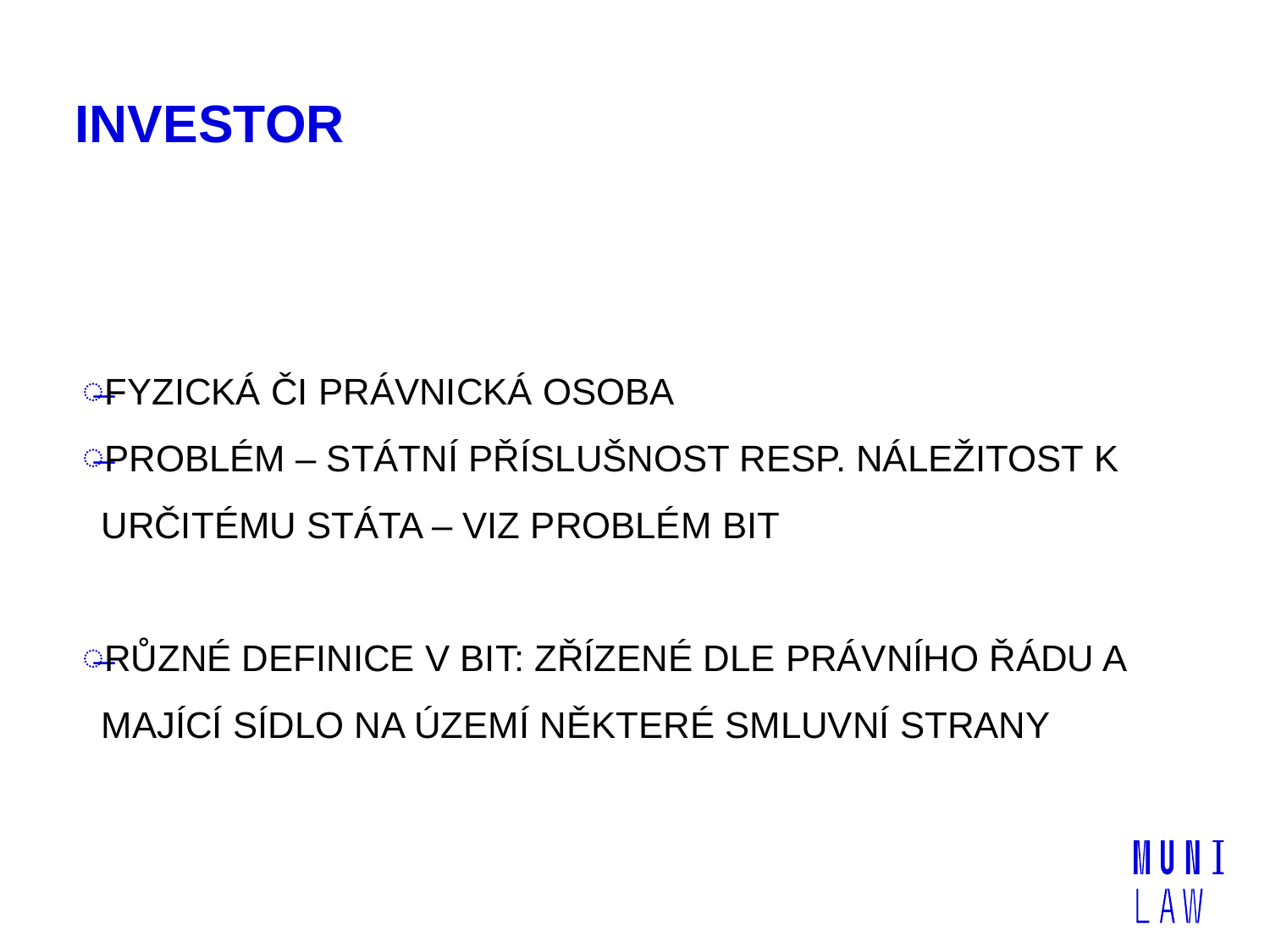

# INVESTOR

FYZICKÁ ČI PRÁVNICKÁ OSOBA
PROBLÉM – STÁTNÍ PŘÍSLUŠNOST RESP. NÁLEŽITOST K URČITÉMU STÁTA – VIZ PROBLÉM BIT

RŮZNÉ DEFINICE V BIT: ZŘÍZENÉ DLE PRÁVNÍHO ŘÁDU A MAJÍCÍ SÍDLO NA ÚZEMÍ NĚKTERÉ SMLUVNÍ STRANY